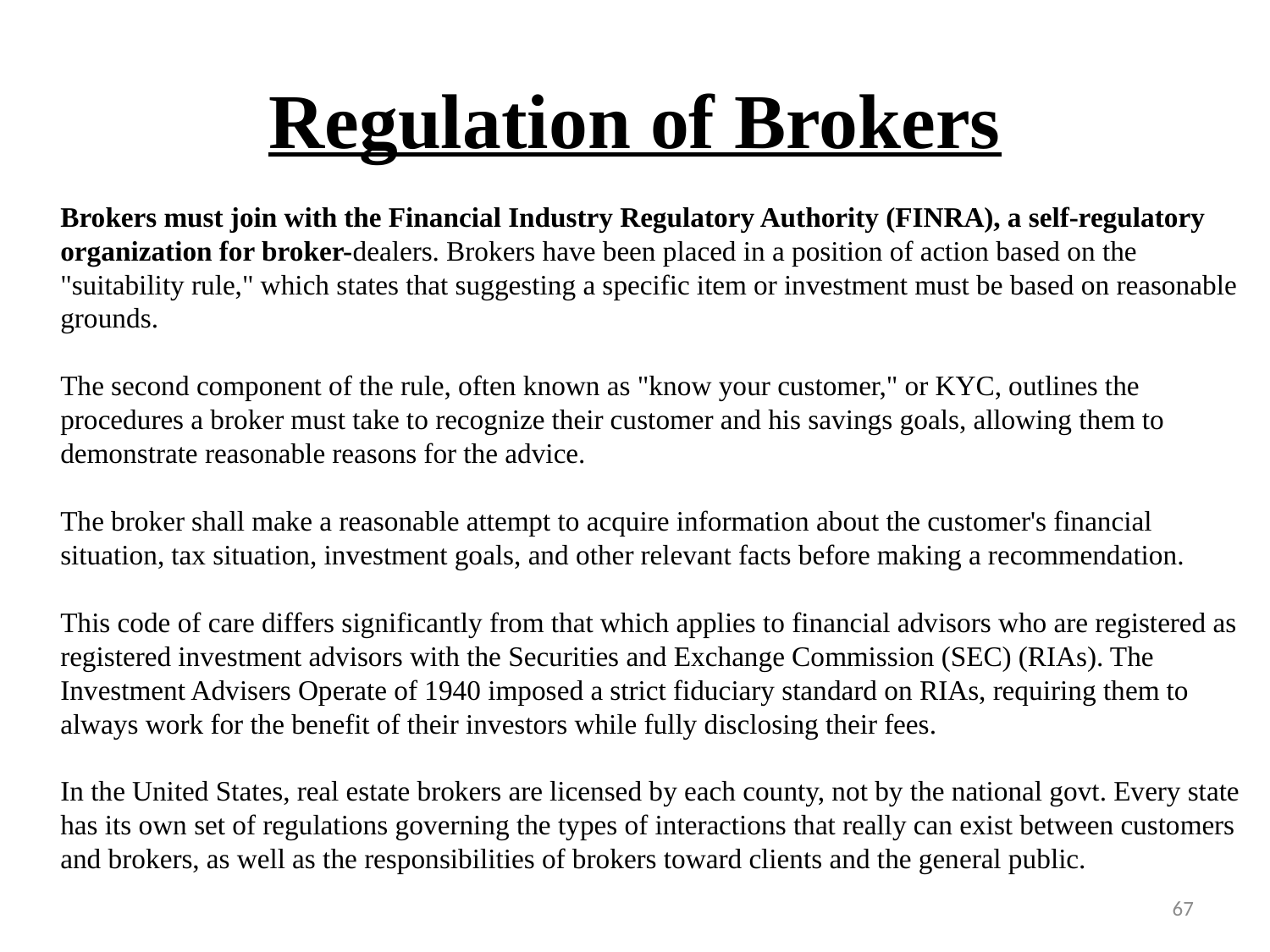

# Regulation of Brokers
Brokers must join with the Financial Industry Regulatory Authority (FINRA), a self-regulatory organization for broker-dealers. Brokers have been placed in a position of action based on the "suitability rule," which states that suggesting a specific item or investment must be based on reasonable grounds.
The second component of the rule, often known as "know your customer," or KYC, outlines the procedures a broker must take to recognize their customer and his savings goals, allowing them to demonstrate reasonable reasons for the advice.
The broker shall make a reasonable attempt to acquire information about the customer's financial situation, tax situation, investment goals, and other relevant facts before making a recommendation.
This code of care differs significantly from that which applies to financial advisors who are registered as registered investment advisors with the Securities and Exchange Commission (SEC) (RIAs). The Investment Advisers Operate of 1940 imposed a strict fiduciary standard on RIAs, requiring them to always work for the benefit of their investors while fully disclosing their fees.
In the United States, real estate brokers are licensed by each county, not by the national govt. Every state has its own set of regulations governing the types of interactions that really can exist between customers and brokers, as well as the responsibilities of brokers toward clients and the general public.
67